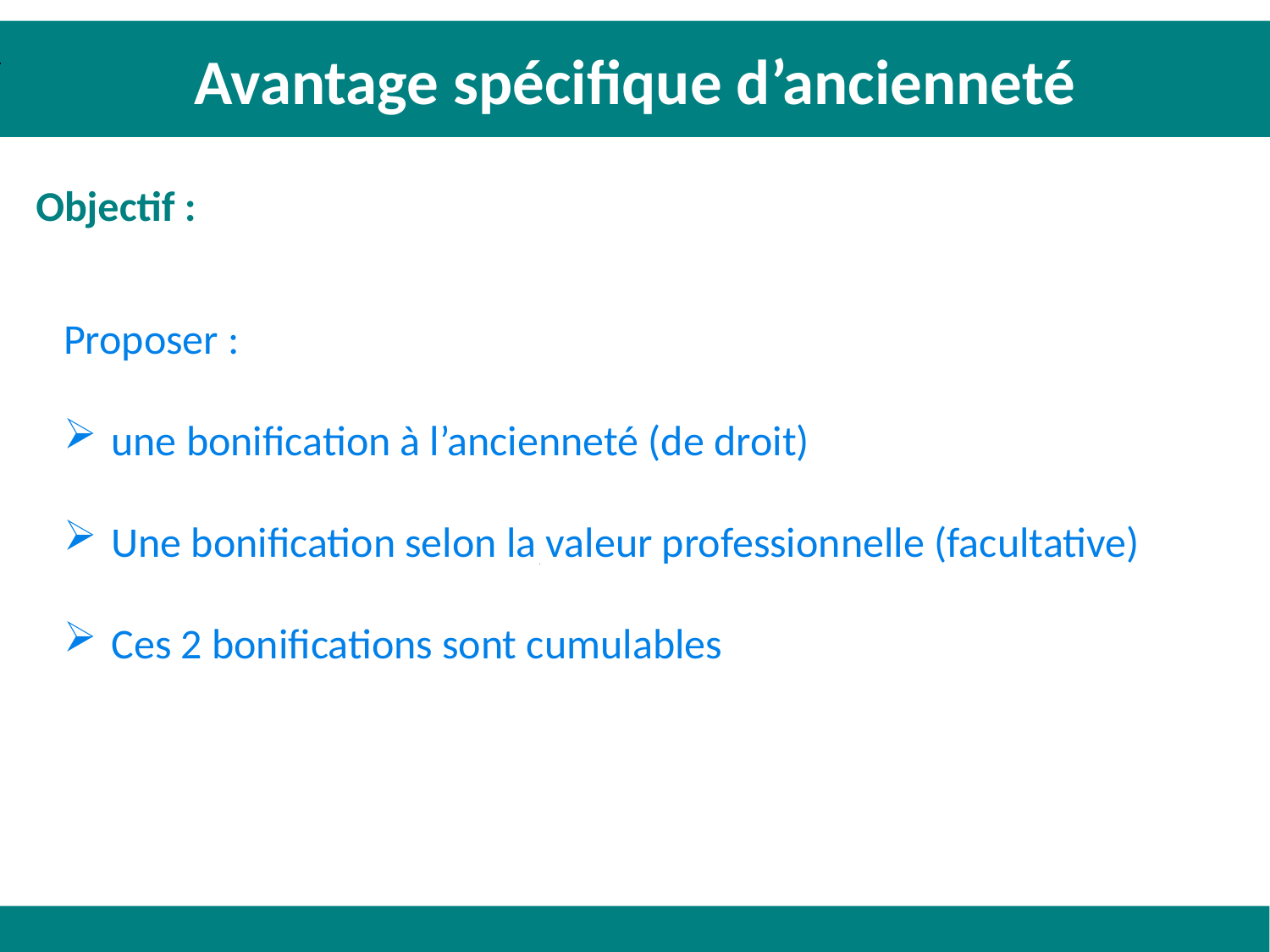

Avantage spécifique d’ancienneté

Objectif :

Proposer :

une bonification à l’ancienneté (de droit)

Une bonification selon la valeur professionnelle (facultative)

Ces 2 bonifications sont cumulables